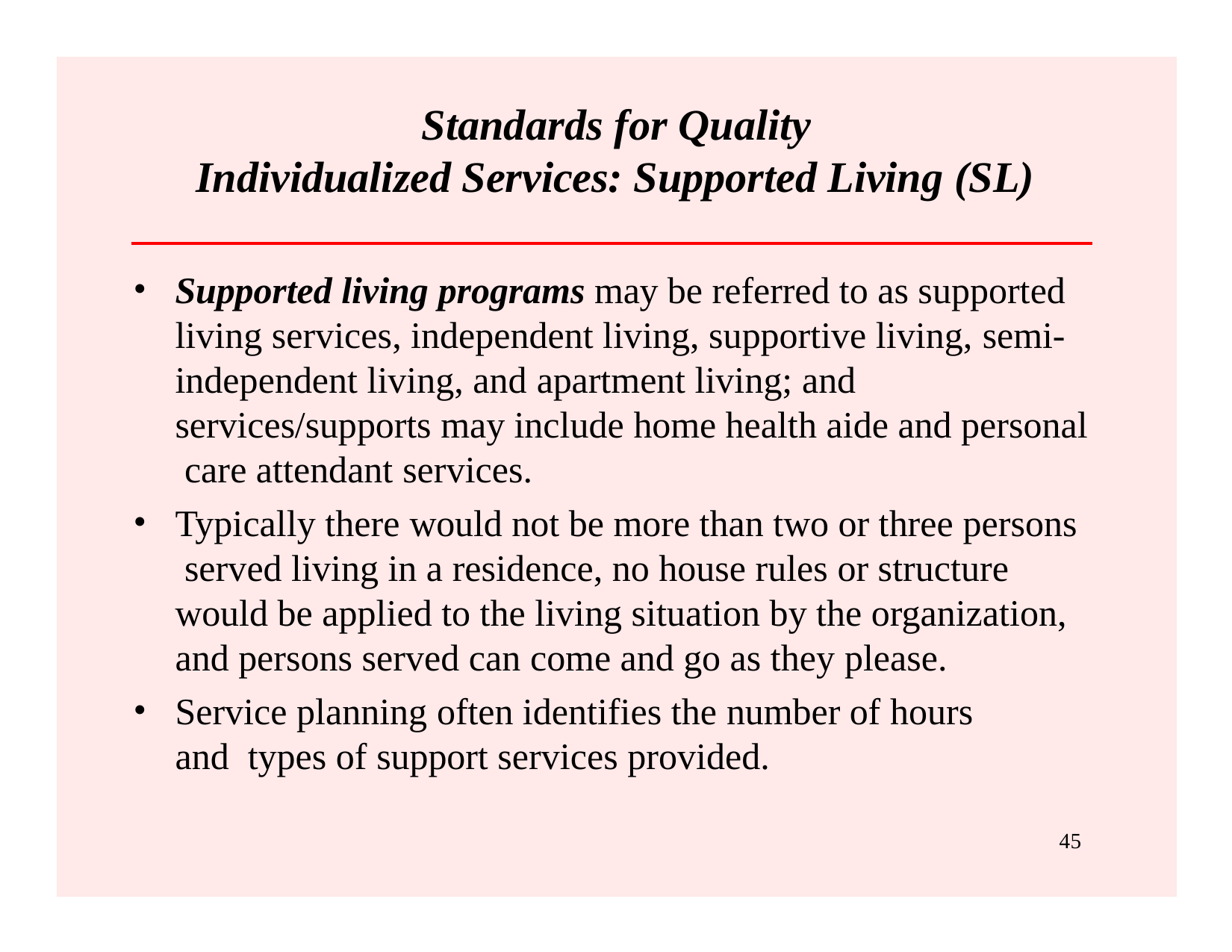

# Standards for Quality  Individualized Services: Supported Living (SL)

Supported living programs may be referred to as supported  living services, independent living, supportive living, semi-  independent living, and apartment living; and  services/supports may include home health aide and personal  care attendant services.
Typically there would not be more than two or three persons  served living in a residence, no house rules or structure  would be applied to the living situation by the organization,  and persons served can come and go as they please.
Service planning often identifies the number of hours and  types of support services provided.
45